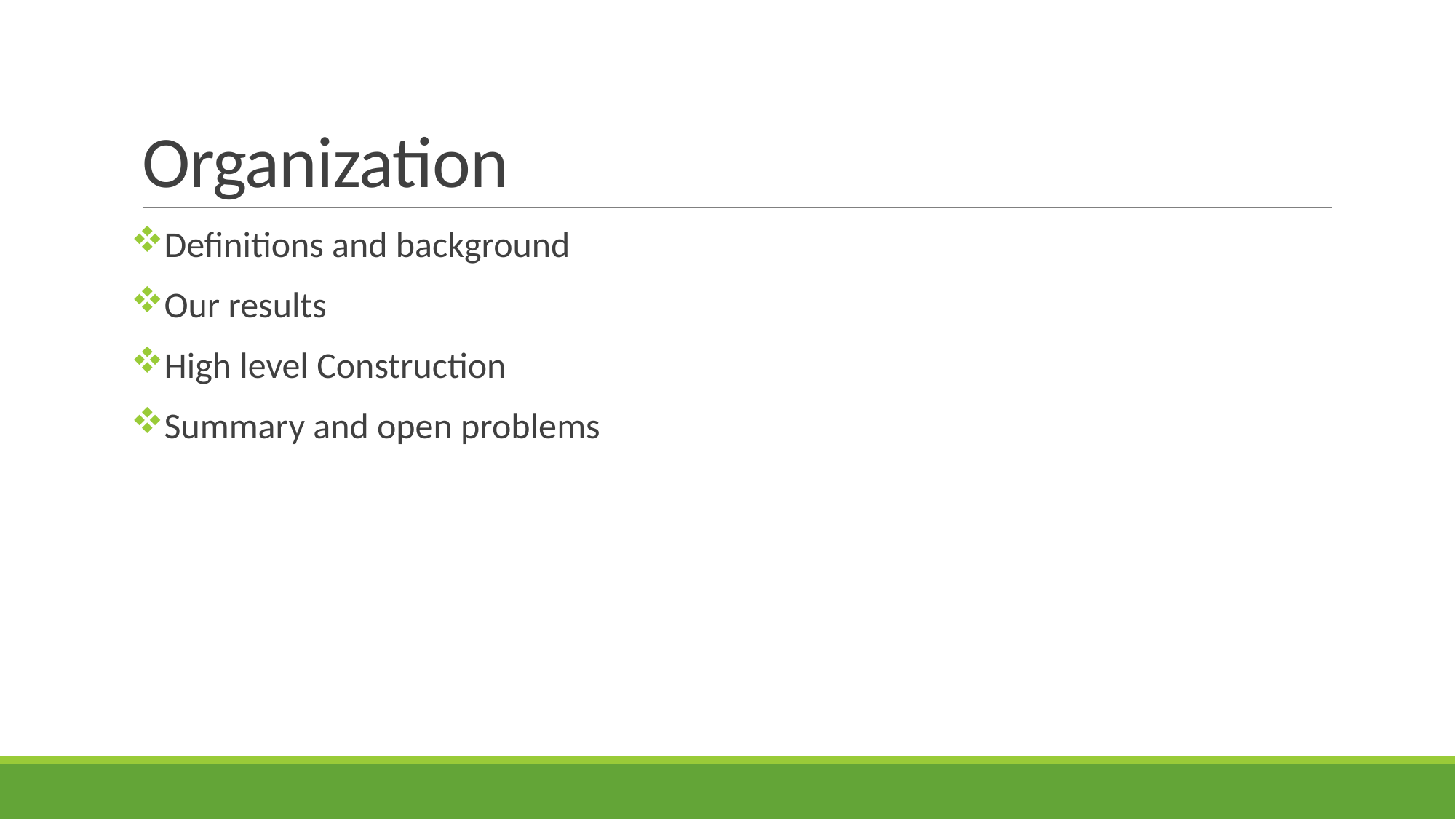

# Organization
Definitions and background
Our results
High level Construction
Summary and open problems